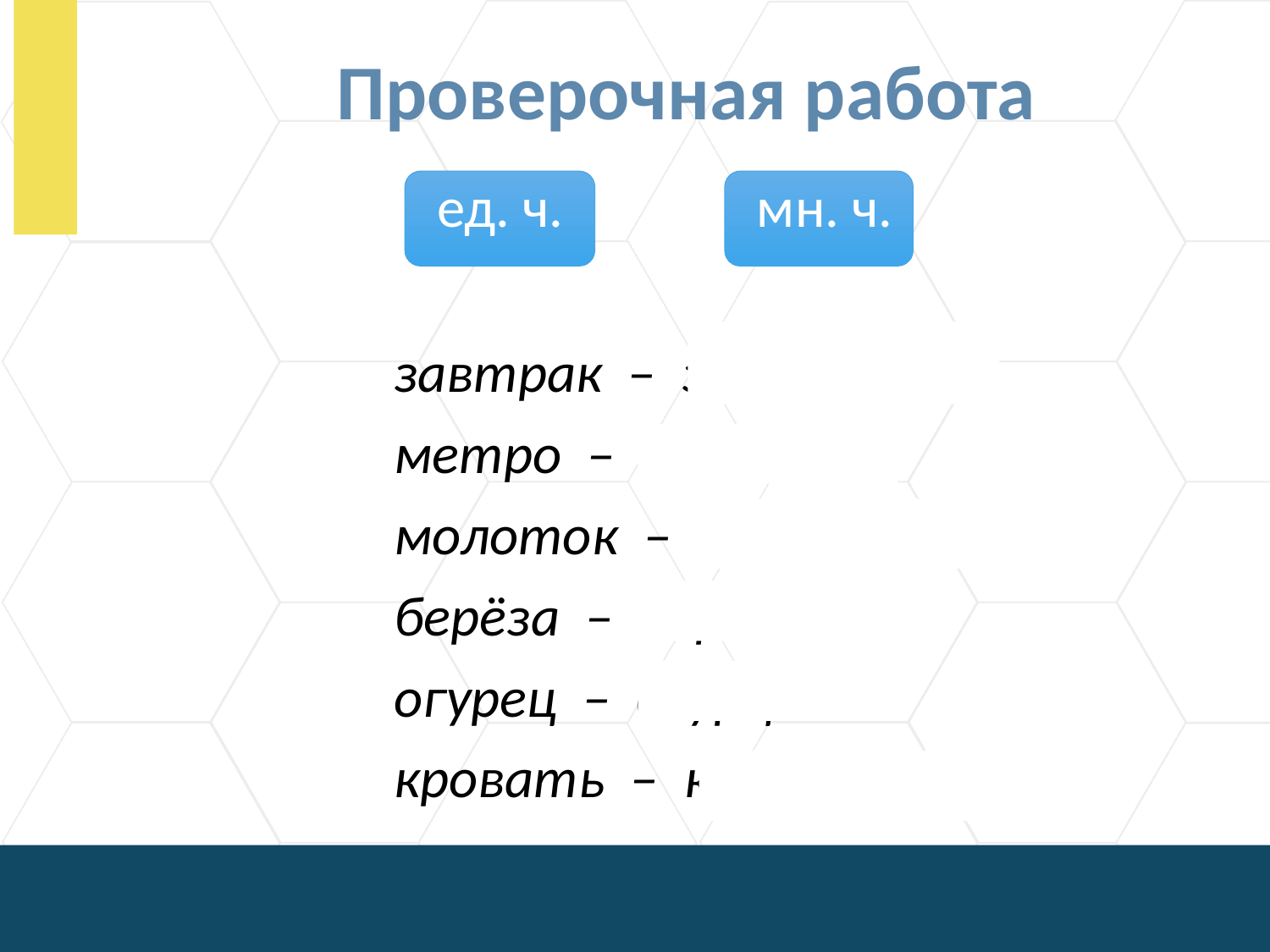

© InfoUrok.ru
Проверочная работа
мн. ч.

ед. ч.

завтрак  –  завтраки
метро  –
молоток  –  молотки
берёза  –  берёзы
огурец  –  огурцы
кровать  –  кровати